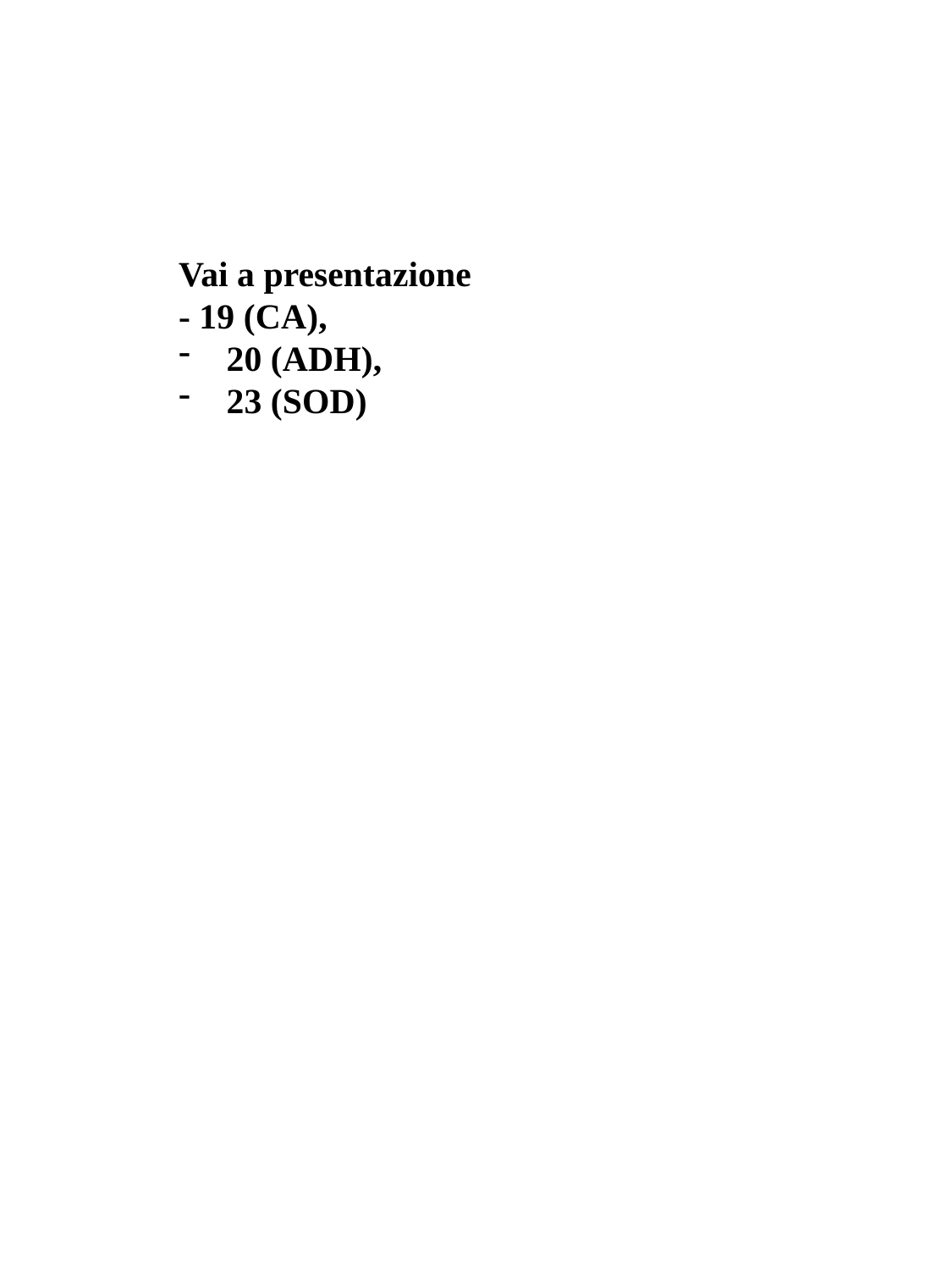

Vai a presentazione
- 19 (CA),
20 (ADH),
23 (SOD)